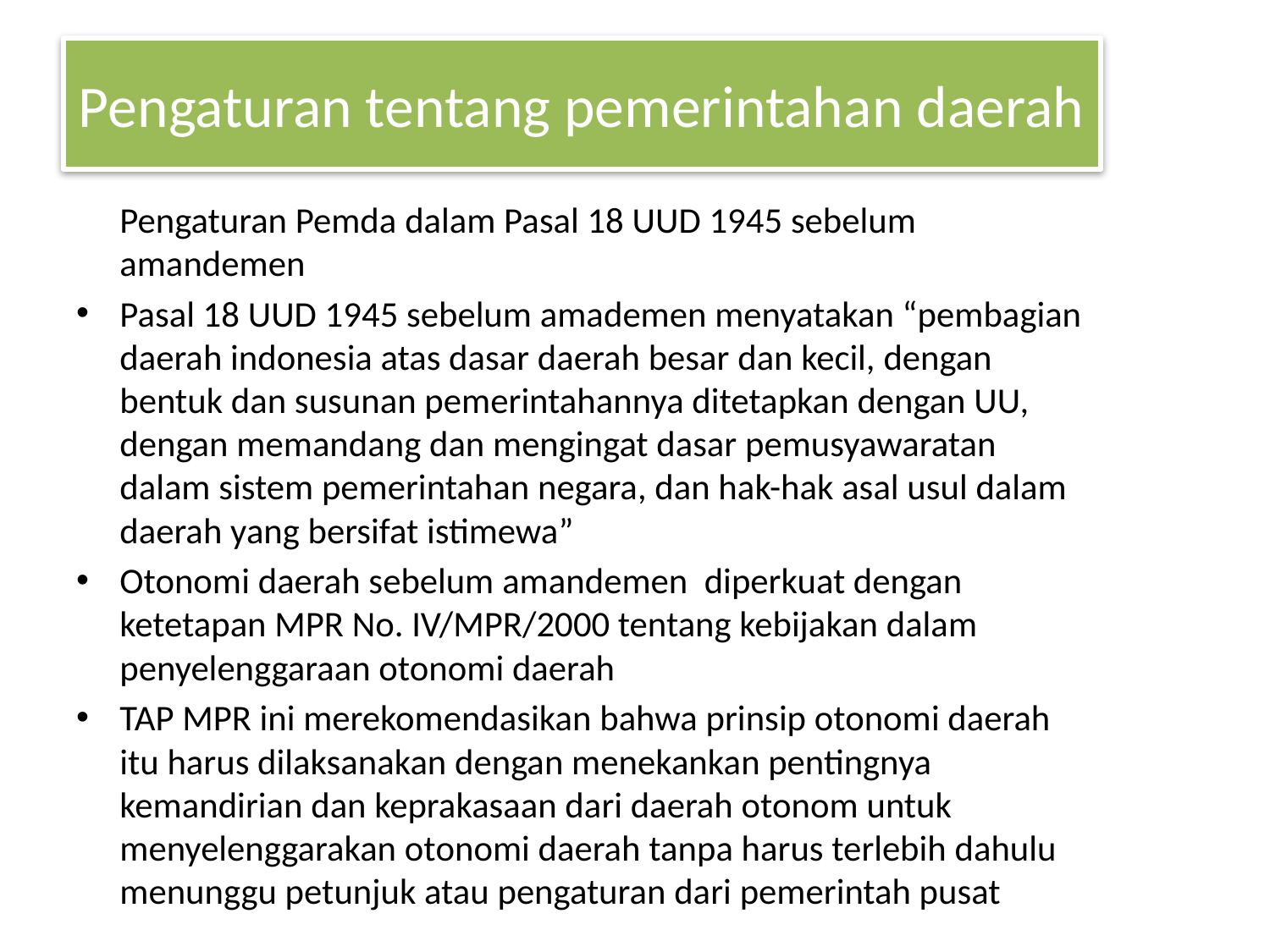

# Pengaturan tentang pemerintahan daerah
	Pengaturan Pemda dalam Pasal 18 UUD 1945 sebelum amandemen
Pasal 18 UUD 1945 sebelum amademen menyatakan “pembagian daerah indonesia atas dasar daerah besar dan kecil, dengan bentuk dan susunan pemerintahannya ditetapkan dengan UU, dengan memandang dan mengingat dasar pemusyawaratan dalam sistem pemerintahan negara, dan hak-hak asal usul dalam daerah yang bersifat istimewa”
Otonomi daerah sebelum amandemen  diperkuat dengan ketetapan MPR No. IV/MPR/2000 tentang kebijakan dalam penyelenggaraan otonomi daerah
TAP MPR ini merekomendasikan bahwa prinsip otonomi daerah itu harus dilaksanakan dengan menekankan pentingnya kemandirian dan keprakasaan dari daerah otonom untuk menyelenggarakan otonomi daerah tanpa harus terlebih dahulu menunggu petunjuk atau pengaturan dari pemerintah pusat